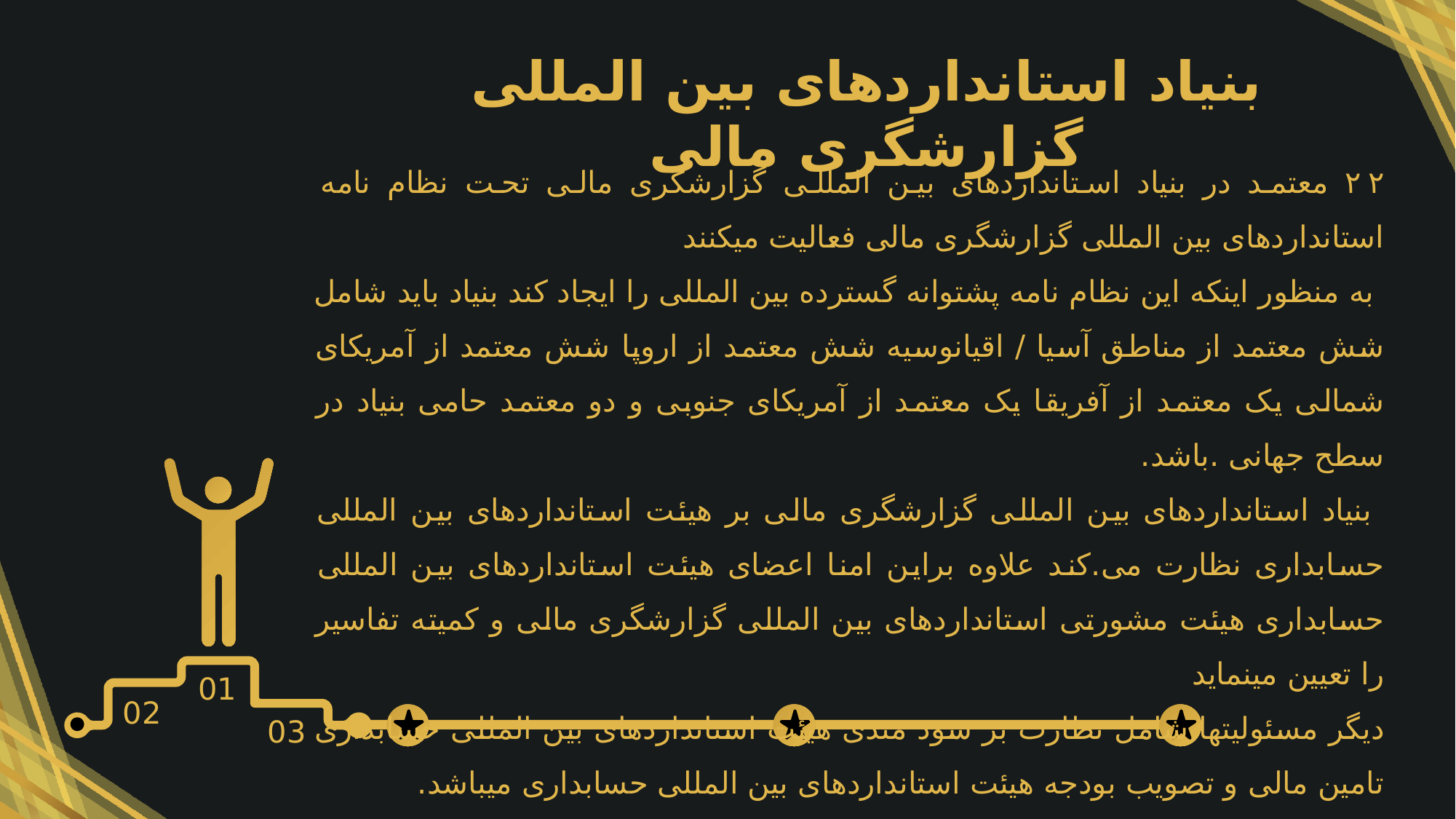

بنیاد استانداردهای بین المللی گزارشگری مالی
۲۲ معتمد در بنیاد استانداردهای بین المللی گزارشگری مالی تحت نظام نامه استانداردهای بین المللی گزارشگری مالی فعالیت میکنند
 به منظور اینکه این نظام نامه پشتوانه گسترده بین المللی را ایجاد کند بنیاد باید شامل شش معتمد از مناطق آسیا / اقیانوسیه شش معتمد از اروپا شش معتمد از آمریکای شمالی یک معتمد از آفریقا یک معتمد از آمریکای جنوبی و دو معتمد حامی بنیاد در سطح جهانی .باشد.
 بنیاد استانداردهای بین المللی گزارشگری مالی بر هیئت استانداردهای بین المللی حسابداری نظارت می.کند علاوه براین امنا اعضای هیئت استانداردهای بین المللی حسابداری هیئت مشورتی استانداردهای بین المللی گزارشگری مالی و کمیته تفاسیر را تعیین مینماید
دیگر مسئولیتها شامل نظارت بر سود مندی هیئت استانداردهای بین المللی حسابداری تامین مالی و تصویب بودجه هیئت استانداردهای بین المللی حسابداری میباشد.

01
02

03